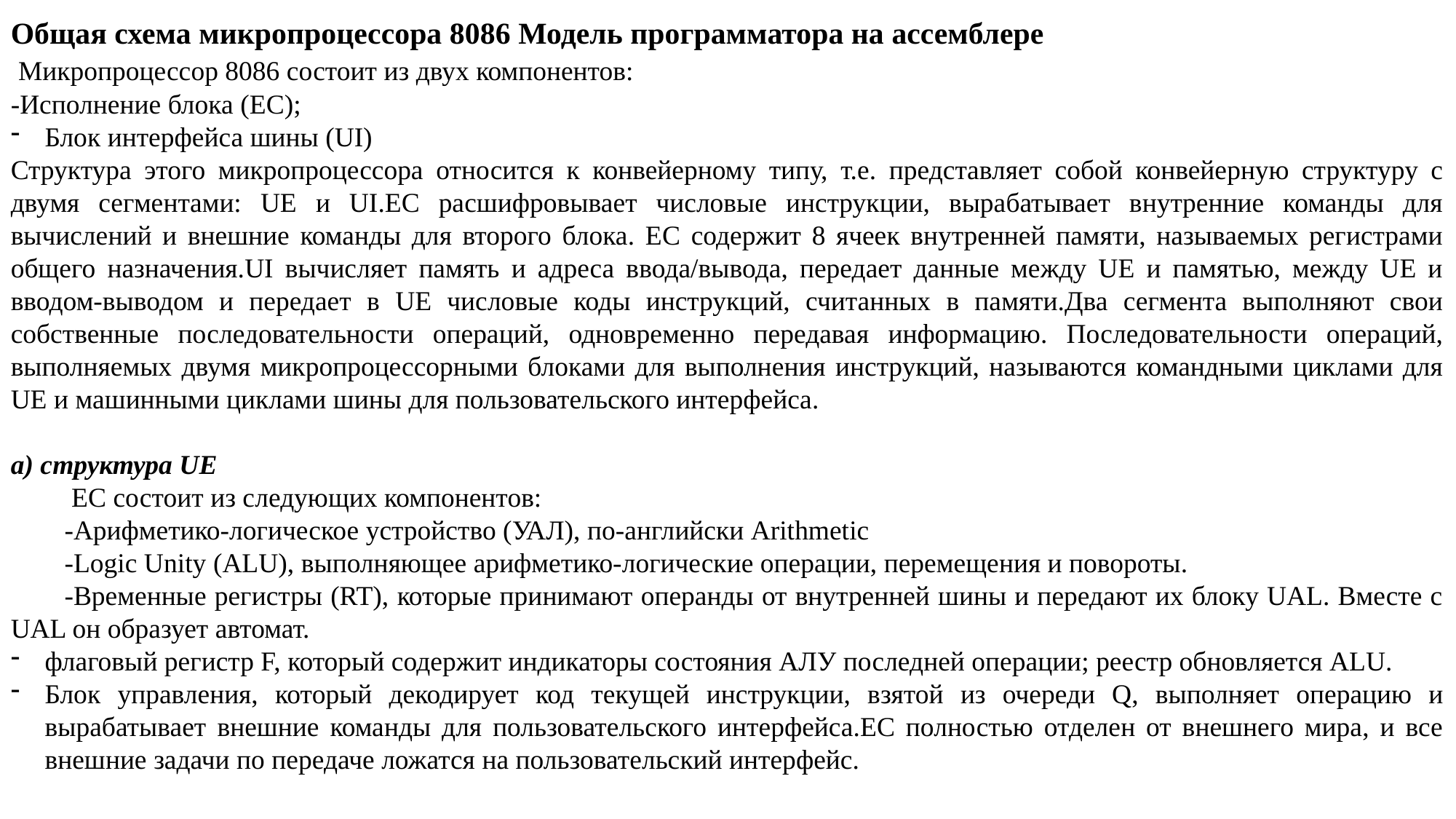

Общая схема микропроцессора 8086 Модель программатора на ассемблере
 Микропроцессор 8086 состоит из двух компонентов:
-Исполнение блока (ЕС);
Блок интерфейса шины (UI)
Структура этого микропроцессора относится к конвейерному типу, т.е. представляет собой конвейерную структуру с двумя сегментами: UE и UI.ЕС расшифровывает числовые инструкции, вырабатывает внутренние команды для вычислений и внешние команды для второго блока. ЕС содержит 8 ячеек внутренней памяти, называемых регистрами общего назначения.UI вычисляет память и адреса ввода/вывода, передает данные между UE и памятью, между UE и вводом-выводом и передает в UE числовые коды инструкций, считанных в памяти.Два сегмента выполняют свои собственные последовательности операций, одновременно передавая информацию. Последовательности операций, выполняемых двумя микропроцессорными блоками для выполнения инструкций, называются командными циклами для UE и машинными циклами шины для пользовательского интерфейса.

a) структура UE
 ЕС состоит из следующих компонентов:
-Арифметико-логическое устройство (УАЛ), по-английски Arithmetic
-Logic Unity (ALU), выполняющее арифметико-логические операции, перемещения и повороты.
-Временные регистры (RT), которые принимают операнды от внутренней шины и передают их блоку UAL. Вместе с UAL он образует автомат.
флаговый регистр F, который содержит индикаторы состояния АЛУ последней операции; реестр обновляется ALU.
Блок управления, который декодирует код текущей инструкции, взятой из очереди Q, выполняет операцию и вырабатывает внешние команды для пользовательского интерфейса.ЕС полностью отделен от внешнего мира, и все внешние задачи по передаче ложатся на пользовательский интерфейс.